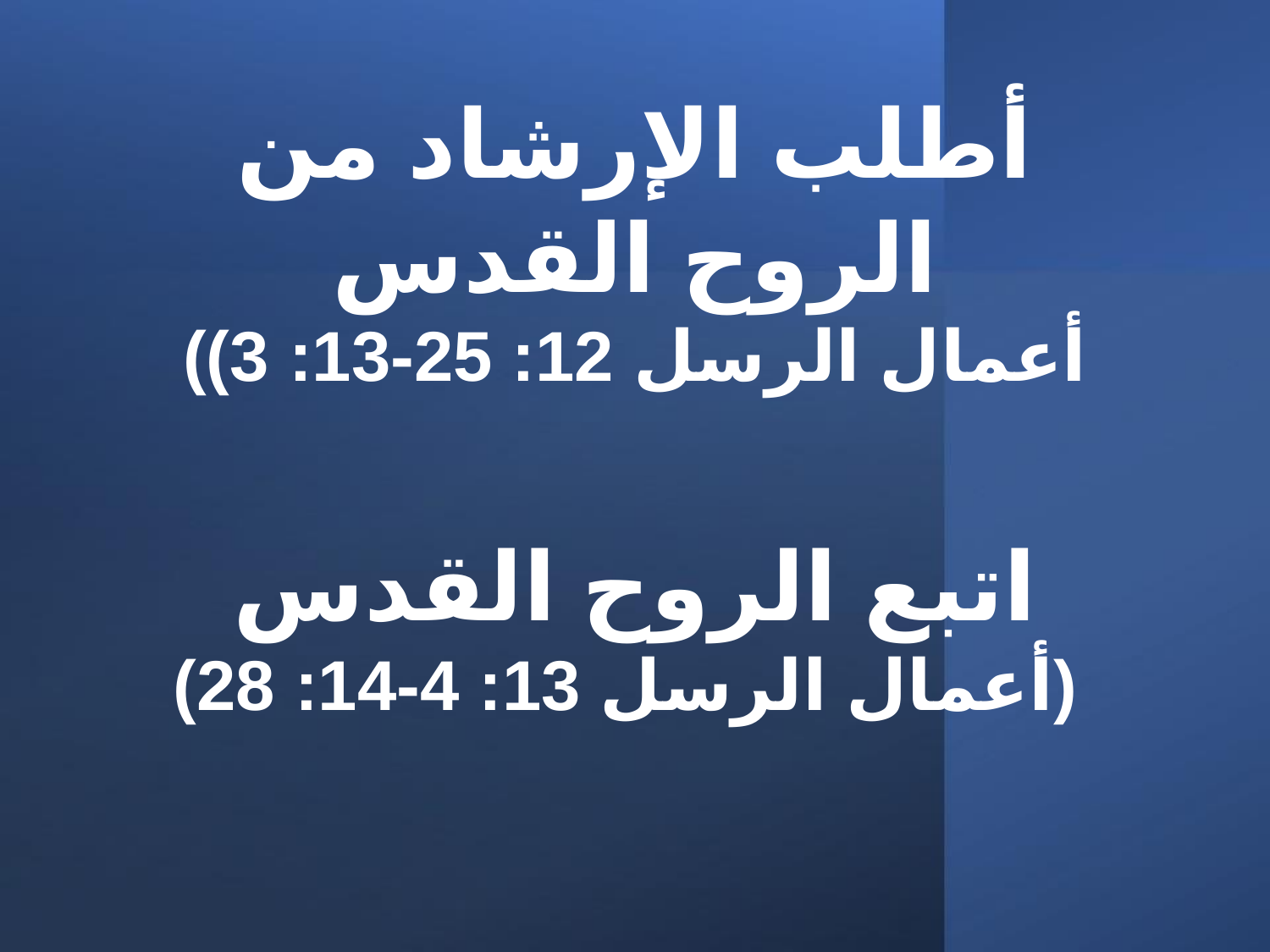

أطلب الإرشاد من
الروح القدس
((أعمال الرسل 12: 25-13: 3
اتبع الروح القدس
(أعمال الرسل 13: 4-14: 28)